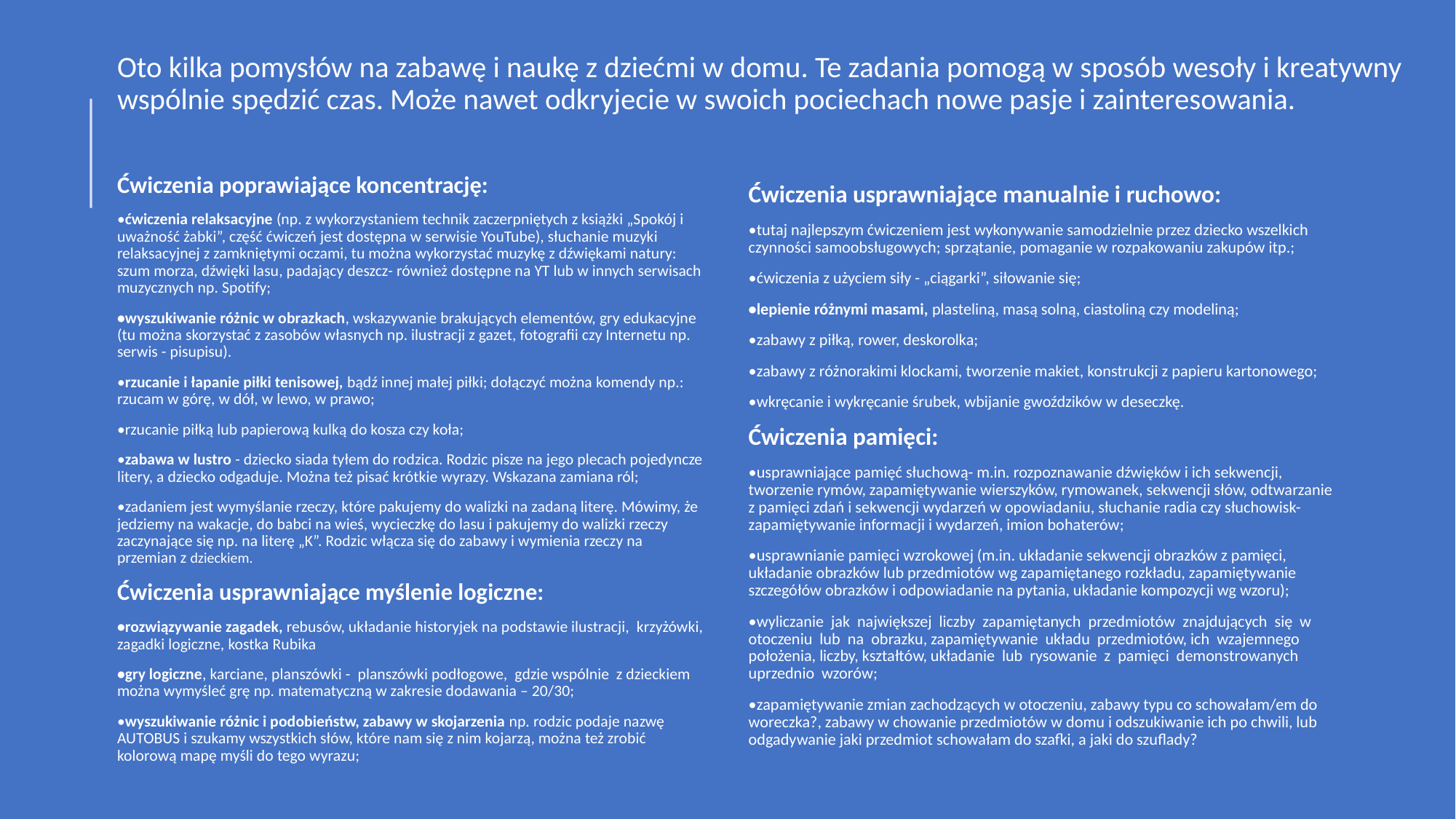

# Oto kilka pomysłów na zabawę i naukę z dziećmi w domu. Te zadania pomogą w sposób wesoły i kreatywny wspólnie spędzić czas. Może nawet odkryjecie w swoich pociechach nowe pasje i zainteresowania.
Ćwiczenia poprawiające koncentrację:
•ćwiczenia relaksacyjne (np. z wykorzystaniem technik zaczerpniętych z książki „Spokój i uważność żabki”, część ćwiczeń jest dostępna w serwisie YouTube), słuchanie muzyki relaksacyjnej z zamkniętymi oczami, tu można wykorzystać muzykę z dźwiękami natury: szum morza, dźwięki lasu, padający deszcz- również dostępne na YT lub w innych serwisach muzycznych np. Spotify;
•wyszukiwanie różnic w obrazkach, wskazywanie brakujących elementów, gry edukacyjne (tu można skorzystać z zasobów własnych np. ilustracji z gazet, fotografii czy Internetu np. serwis - pisupisu).
•rzucanie i łapanie piłki tenisowej, bądź innej małej piłki; dołączyć można komendy np.: rzucam w górę, w dół, w lewo, w prawo;
•rzucanie piłką lub papierową kulką do kosza czy koła;
•zabawa w lustro - dziecko siada tyłem do rodzica. Rodzic pisze na jego plecach pojedyncze litery, a dziecko odgaduje. Można też pisać krótkie wyrazy. Wskazana zamiana ról;
•zadaniem jest wymyślanie rzeczy, które pakujemy do walizki na zadaną literę. Mówimy, że jedziemy na wakacje, do babci na wieś, wycieczkę do lasu i pakujemy do walizki rzeczy zaczynające się np. na literę „K”. Rodzic włącza się do zabawy i wymienia rzeczy na przemian z dzieckiem.
Ćwiczenia usprawniające myślenie logiczne:
•rozwiązywanie zagadek, rebusów, układanie historyjek na podstawie ilustracji,  krzyżówki, zagadki logiczne, kostka Rubika
•gry logiczne, karciane, planszówki -  planszówki podłogowe,  gdzie wspólnie  z dzieckiem można wymyśleć grę np. matematyczną w zakresie dodawania – 20/30;
•wyszukiwanie różnic i podobieństw, zabawy w skojarzenia np. rodzic podaje nazwę AUTOBUS i szukamy wszystkich słów, które nam się z nim kojarzą, można też zrobić kolorową mapę myśli do tego wyrazu;

Ćwiczenia usprawniające manualnie i ruchowo:
•tutaj najlepszym ćwiczeniem jest wykonywanie samodzielnie przez dziecko wszelkich czynności samoobsługowych; sprzątanie, pomaganie w rozpakowaniu zakupów itp.;
•ćwiczenia z użyciem siły - „ciągarki”, siłowanie się;
•lepienie różnymi masami, plasteliną, masą solną, ciastoliną czy modeliną;
•zabawy z piłką, rower, deskorolka;
•zabawy z różnorakimi klockami, tworzenie makiet, konstrukcji z papieru kartonowego;
•wkręcanie i wykręcanie śrubek, wbijanie gwoździków w deseczkę.
Ćwiczenia pamięci:
•usprawniające pamięć słuchową- m.in. rozpoznawanie dźwięków i ich sekwencji, tworzenie rymów, zapamiętywanie wierszyków, rymowanek, sekwencji słów, odtwarzanie z pamięci zdań i sekwencji wydarzeń w opowiadaniu, słuchanie radia czy słuchowisk- zapamiętywanie informacji i wydarzeń, imion bohaterów;
•usprawnianie pamięci wzrokowej (m.in. układanie sekwencji obrazków z pamięci, układanie obrazków lub przedmiotów wg zapamiętanego rozkładu, zapamiętywanie szczegółów obrazków i odpowiadanie na pytania, układanie kompozycji wg wzoru);
•wyliczanie  jak  największej  liczby  zapamiętanych  przedmiotów  znajdujących  się  w  otoczeniu  lub  na  obrazku, zapamiętywanie  układu  przedmiotów, ich  wzajemnego  położenia, liczby, kształtów, układanie  lub  rysowanie  z  pamięci  demonstrowanych  uprzednio  wzorów;
•zapamiętywanie zmian zachodzących w otoczeniu, zabawy typu co schowałam/em do woreczka?, zabawy w chowanie przedmiotów w domu i odszukiwanie ich po chwili, lub odgadywanie jaki przedmiot schowałam do szafki, a jaki do szuflady?